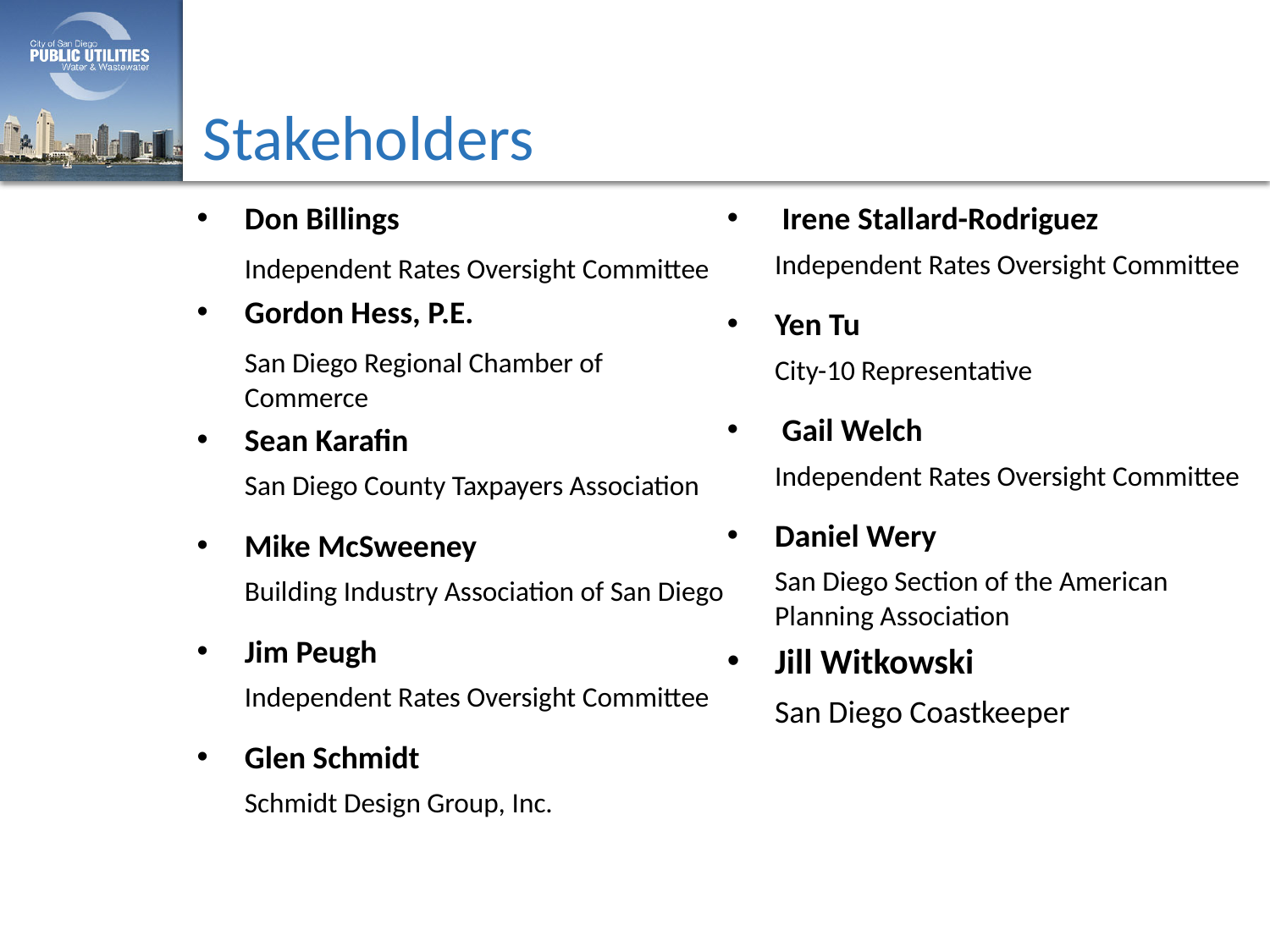

# Stakeholders
Don Billings
	Independent Rates Oversight Committee
Gordon Hess, P.E.
	San Diego Regional Chamber of Commerce
Sean Karafin
	San Diego County Taxpayers Association

Mike McSweeney
	Building Industry Association of San Diego

Jim Peugh
	Independent Rates Oversight Committee

Glen Schmidt
	Schmidt Design Group, Inc.

 Irene Stallard-Rodriguez
	Independent Rates Oversight Committee

Yen Tu
	City-10 Representative

 Gail Welch
	Independent Rates Oversight Committee

Daniel Wery
	San Diego Section of the American Planning Association
Jill Witkowski
	San Diego Coastkeeper